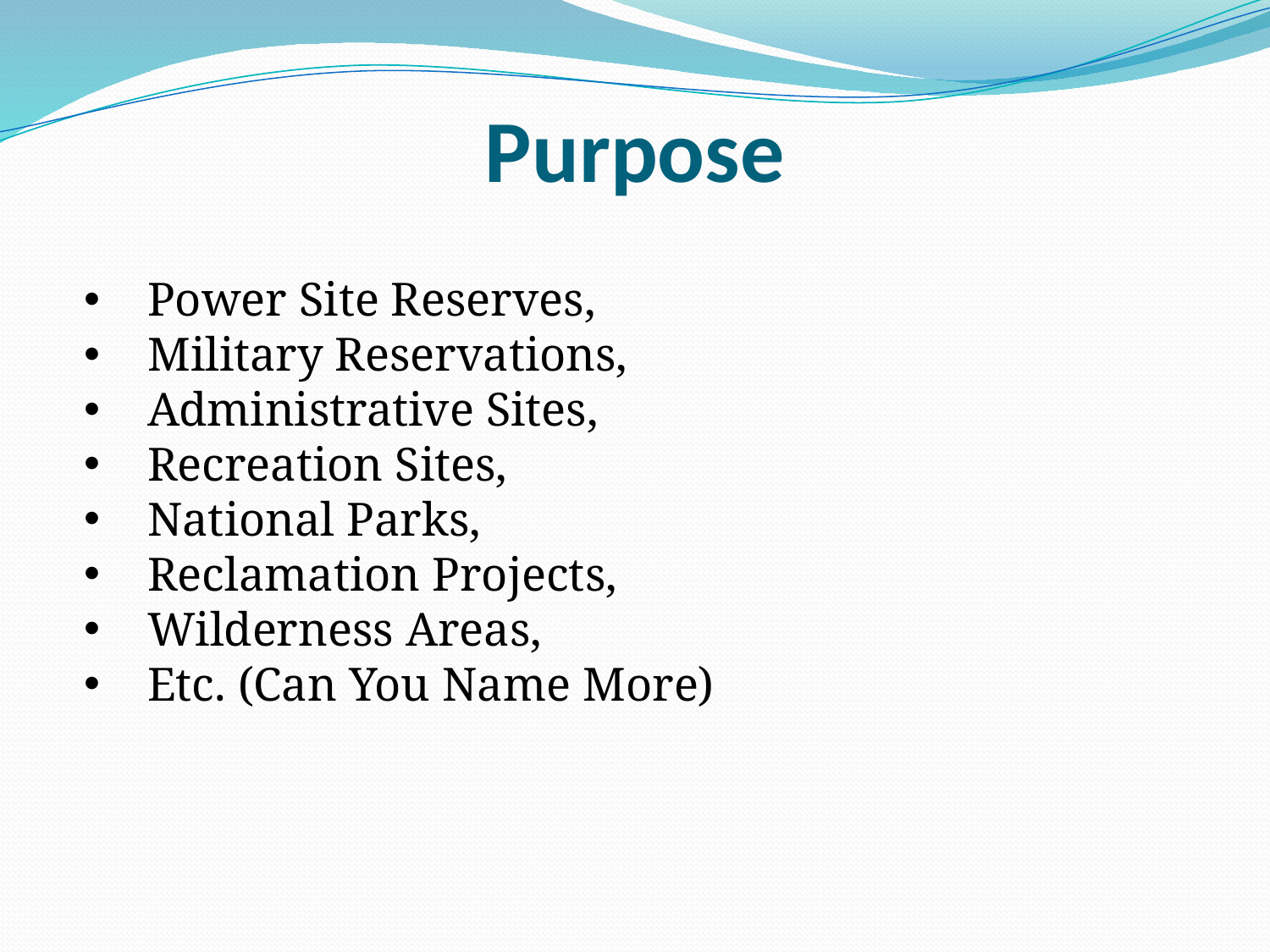

# Purpose
Power Site Reserves,
Military Reservations,
Administrative Sites,
Recreation Sites,
National Parks,
Reclamation Projects,
Wilderness Areas,
Etc. (Can You Name More)